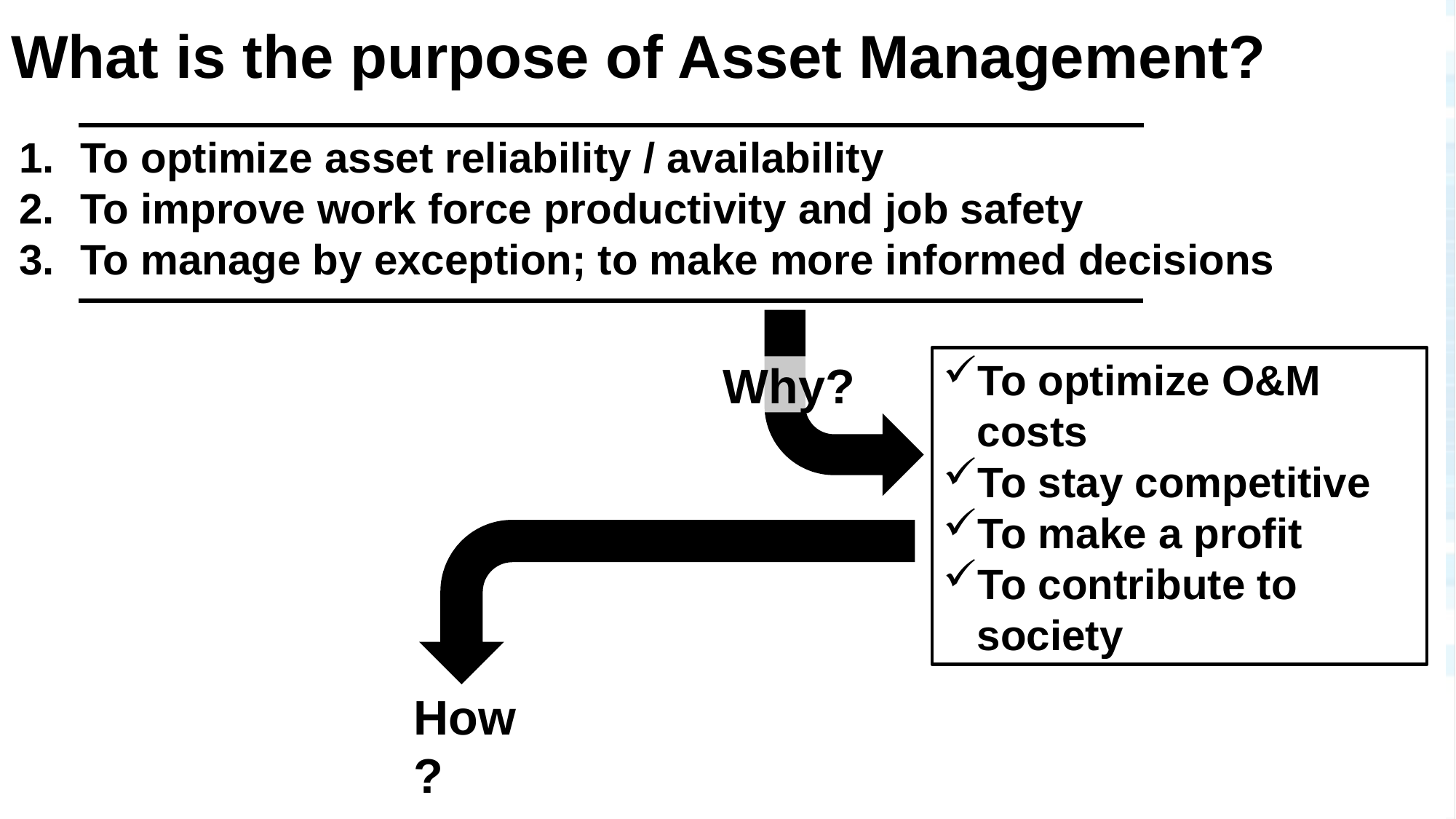

What is the purpose of Asset Management?
To optimize asset reliability / availability
To improve work force productivity and job safety
To manage by exception; to make more informed decisions

To optimize O&M costs
To stay competitive
To make a profit
To contribute to society

Why?
How?